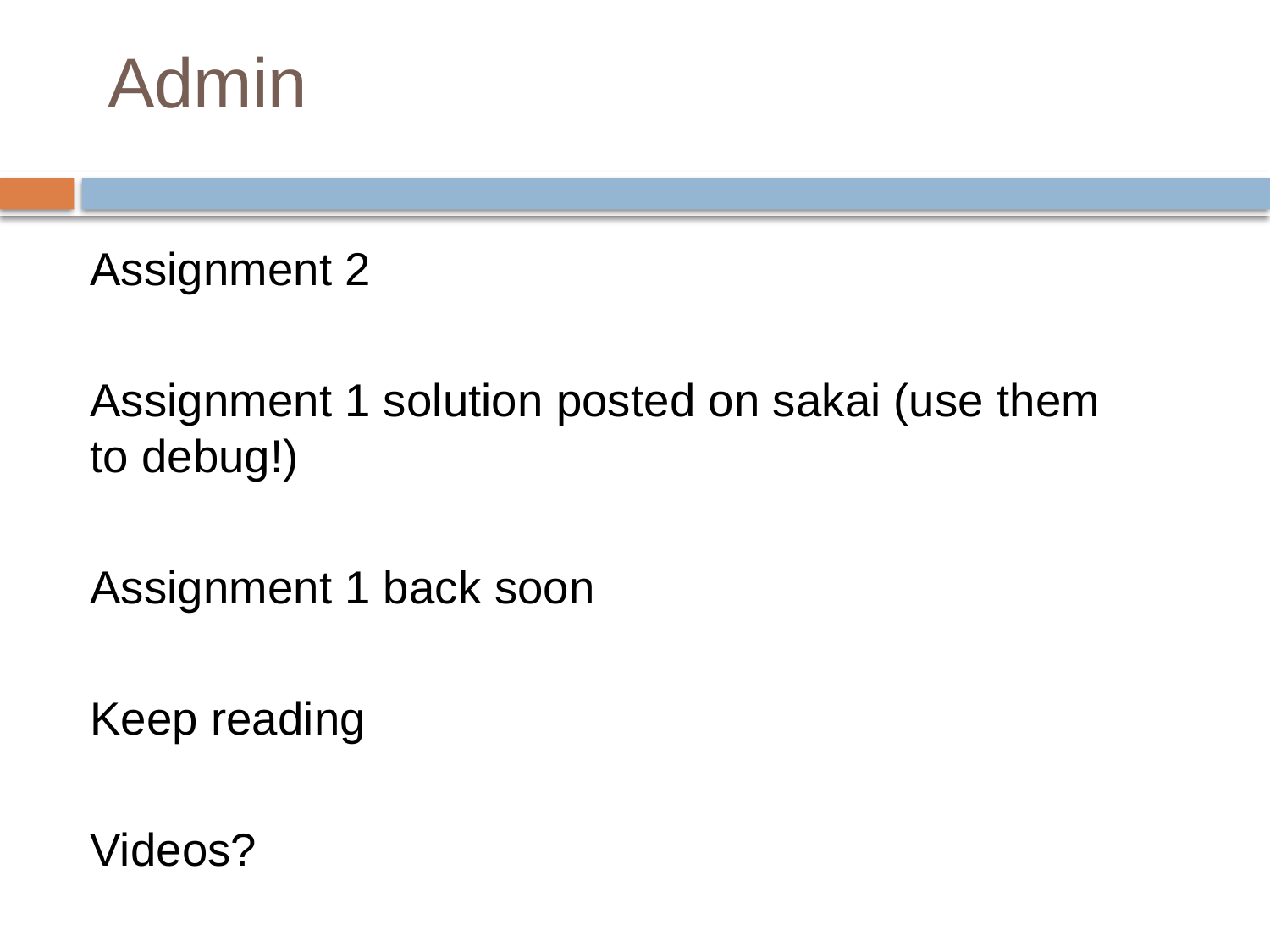

# Admin
Assignment 2

Assignment 1 solution posted on sakai (use them to debug!)

Assignment 1 back soon

Keep reading

Videos?